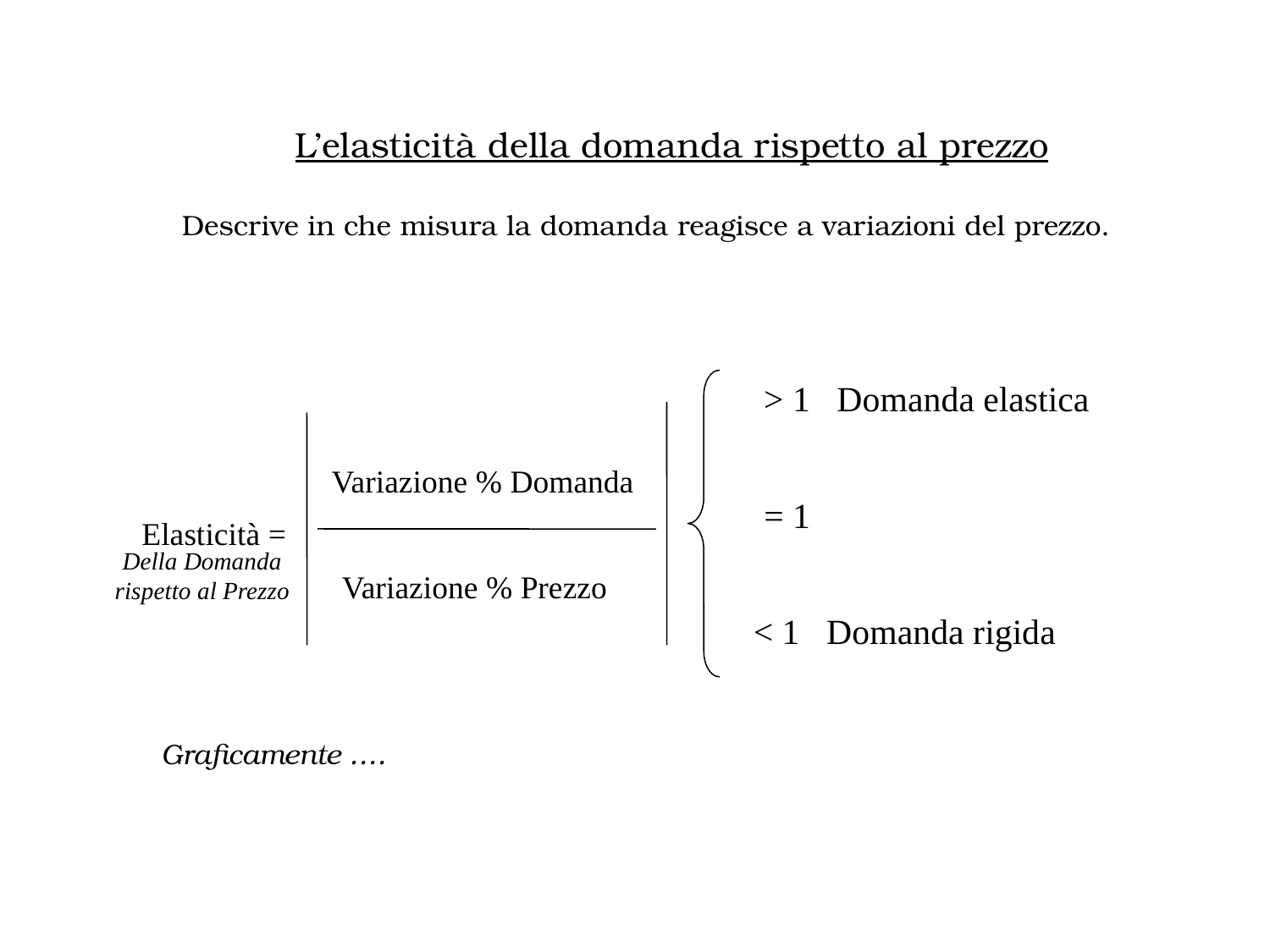

L’elasticità della domanda rispetto al prezzo

Descrive in che misura la domanda reagisce a variazioni del prezzo.

> 1   Domanda elastica

Variazione % Domanda
Elasticità =

Variazione % Prezzo
= 1
Della Domanda
rispetto al Prezzo
< 1   Domanda rigida
Graficamente ….